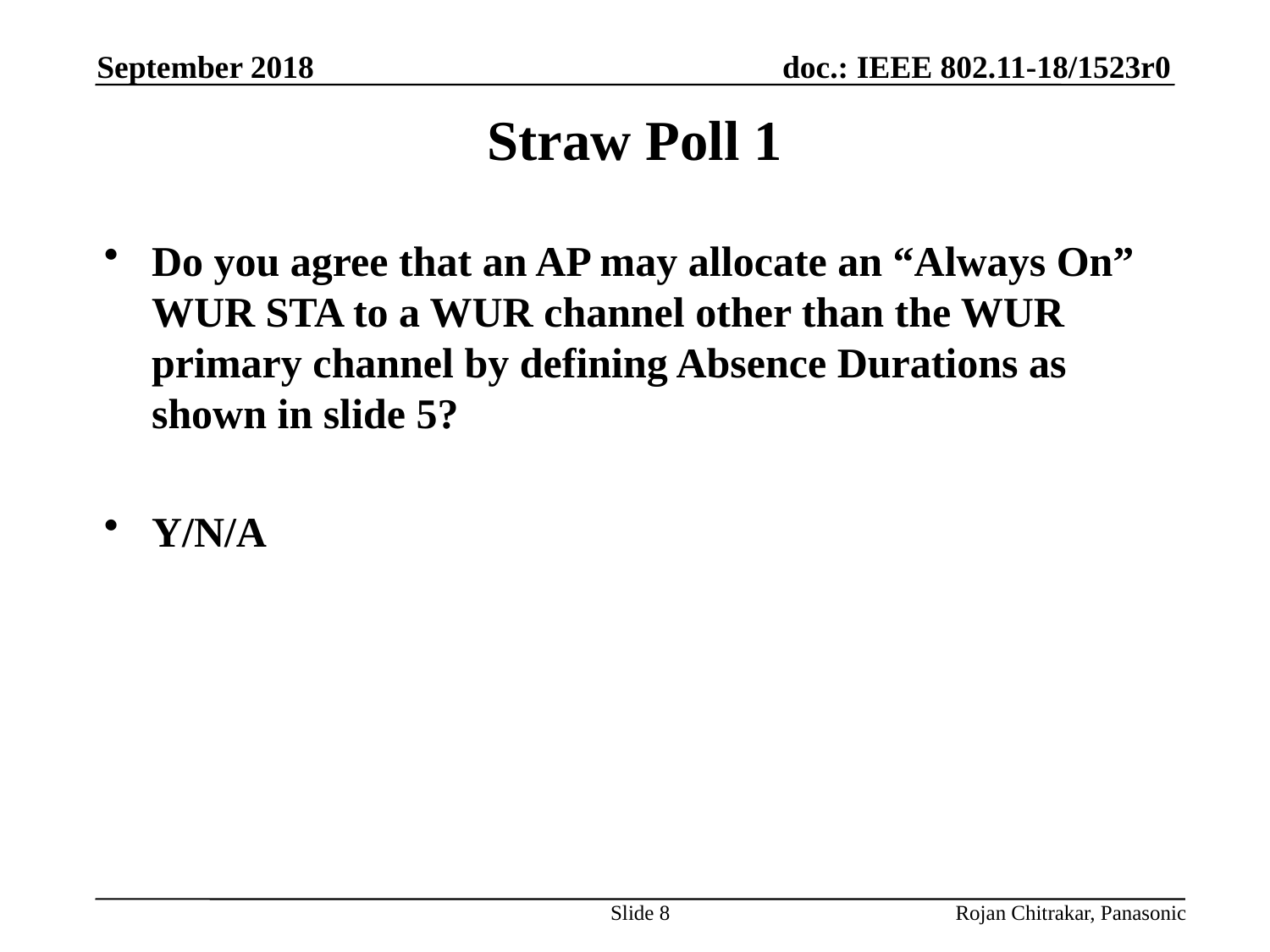

September 2018
# Straw Poll 1
Do you agree that an AP may allocate an “Always On” WUR STA to a WUR channel other than the WUR primary channel by defining Absence Durations as shown in slide 5?

Y/N/A
Slide 8
Rojan Chitrakar, Panasonic